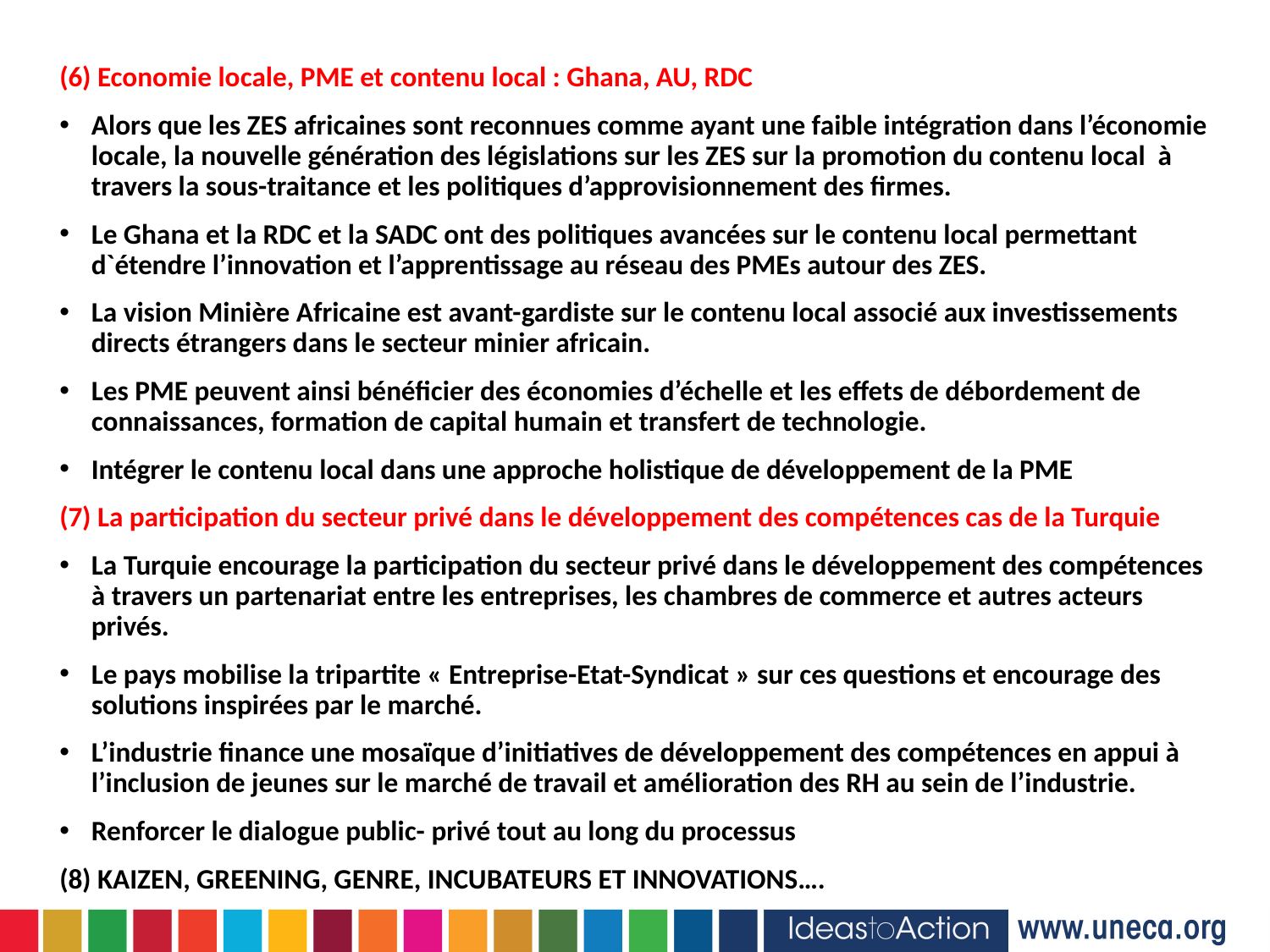

(6) Economie locale, PME et contenu local : Ghana, AU, RDC
Alors que les ZES africaines sont reconnues comme ayant une faible intégration dans l’économie locale, la nouvelle génération des législations sur les ZES sur la promotion du contenu local  à travers la sous-traitance et les politiques d’approvisionnement des firmes.
Le Ghana et la RDC et la SADC ont des politiques avancées sur le contenu local permettant d`étendre l’innovation et l’apprentissage au réseau des PMEs autour des ZES.
La vision Minière Africaine est avant-gardiste sur le contenu local associé aux investissements directs étrangers dans le secteur minier africain.
Les PME peuvent ainsi bénéficier des économies d’échelle et les effets de débordement de connaissances, formation de capital humain et transfert de technologie.
Intégrer le contenu local dans une approche holistique de développement de la PME
(7) La participation du secteur privé dans le développement des compétences cas de la Turquie
La Turquie encourage la participation du secteur privé dans le développement des compétences à travers un partenariat entre les entreprises, les chambres de commerce et autres acteurs privés.
Le pays mobilise la tripartite « Entreprise-Etat-Syndicat » sur ces questions et encourage des solutions inspirées par le marché.
L’industrie finance une mosaïque d’initiatives de développement des compétences en appui à l’inclusion de jeunes sur le marché de travail et amélioration des RH au sein de l’industrie.
Renforcer le dialogue public- privé tout au long du processus
(8) KAIZEN, GREENING, GENRE, INCUBATEURS ET INNOVATIONS….